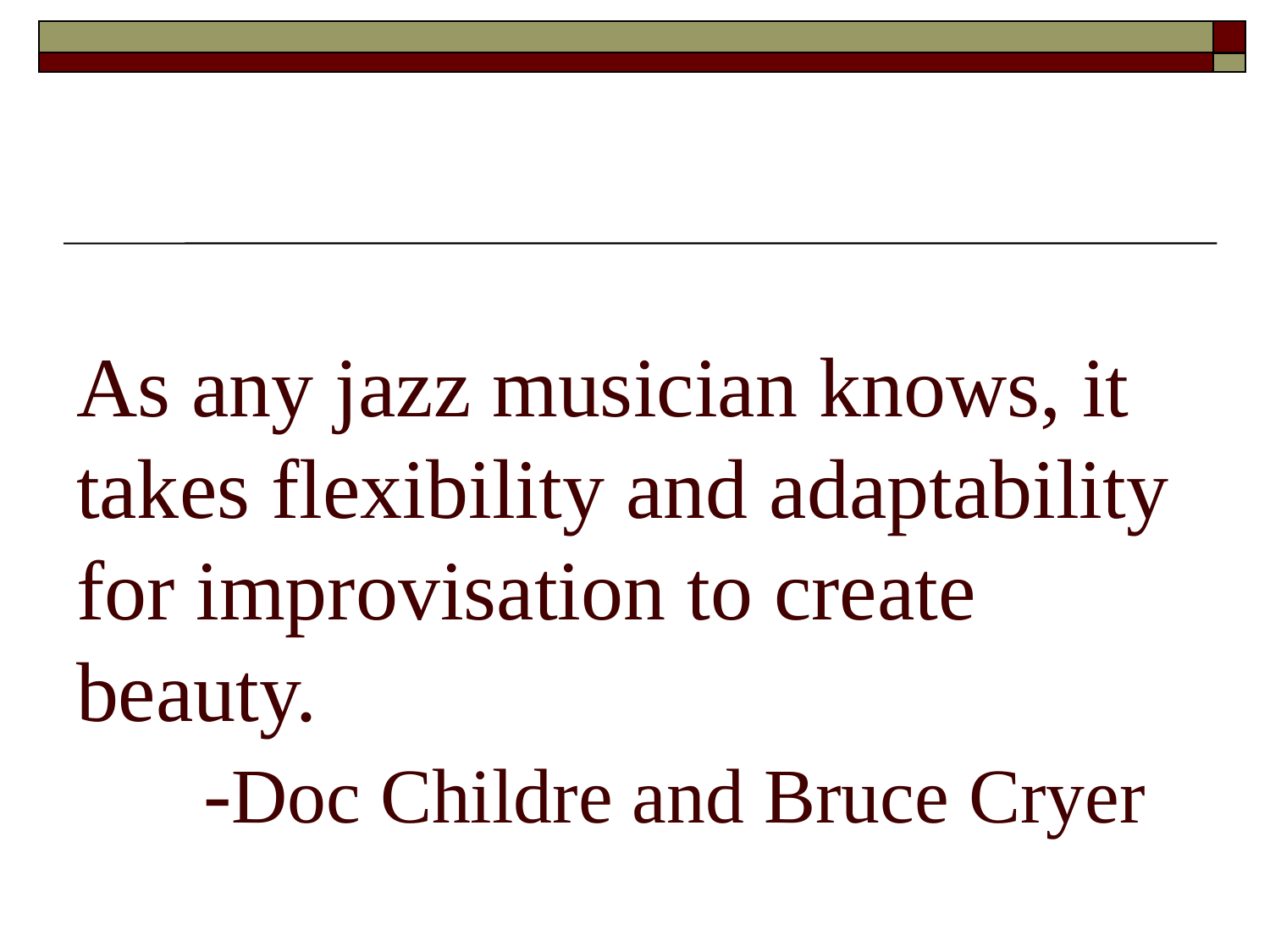

# As any jazz musician knows, it takes flexibility and adaptability for improvisation to create beauty. -Doc Childre and Bruce Cryer